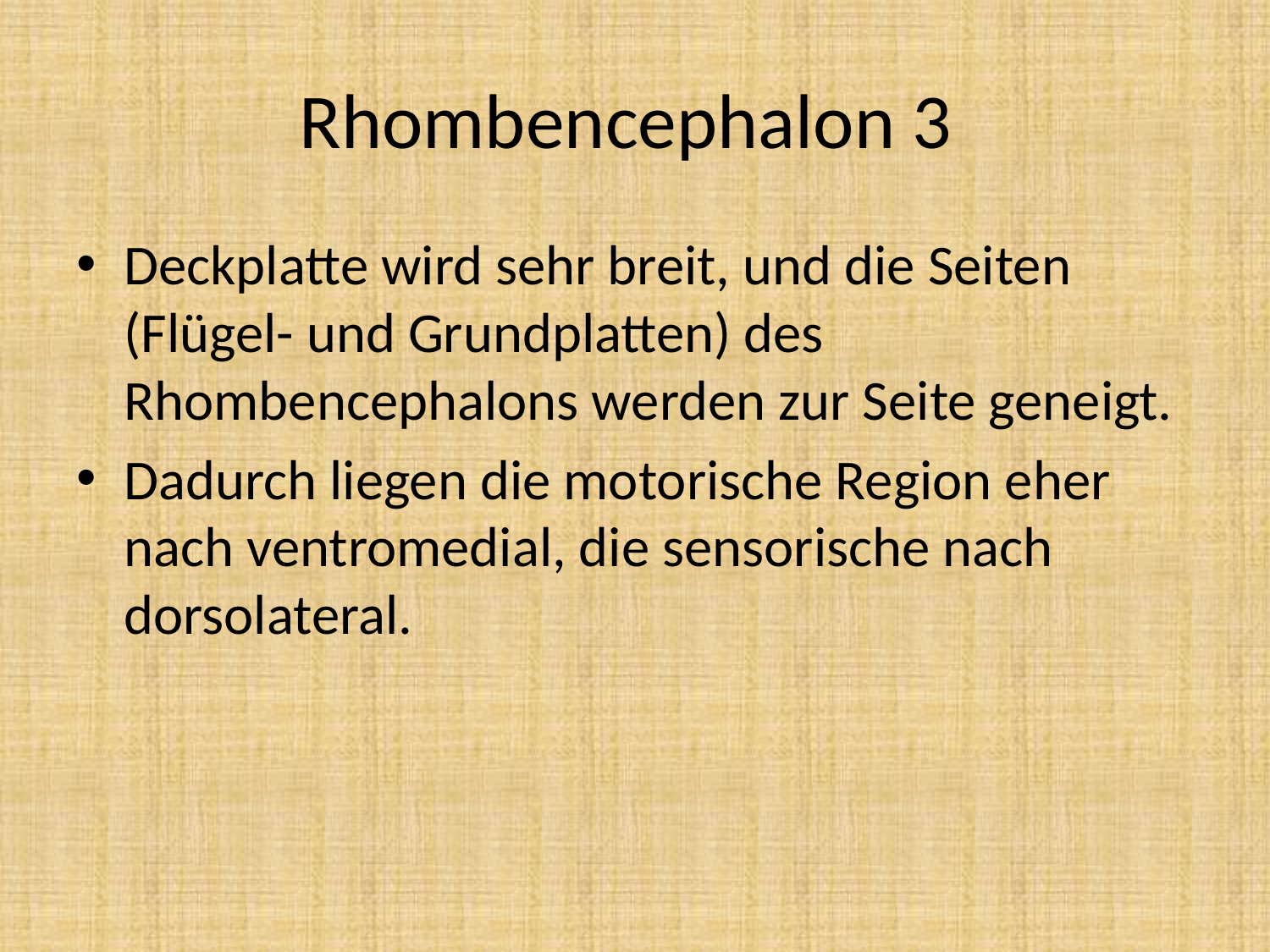

# Rhombencephalon 3
Deckplatte wird sehr breit, und die Seiten (Flügel- und Grundplatten) des Rhombencephalons werden zur Seite geneigt.
Dadurch liegen die motorische Region eher nach ventromedial, die sensorische nach dorsolateral.